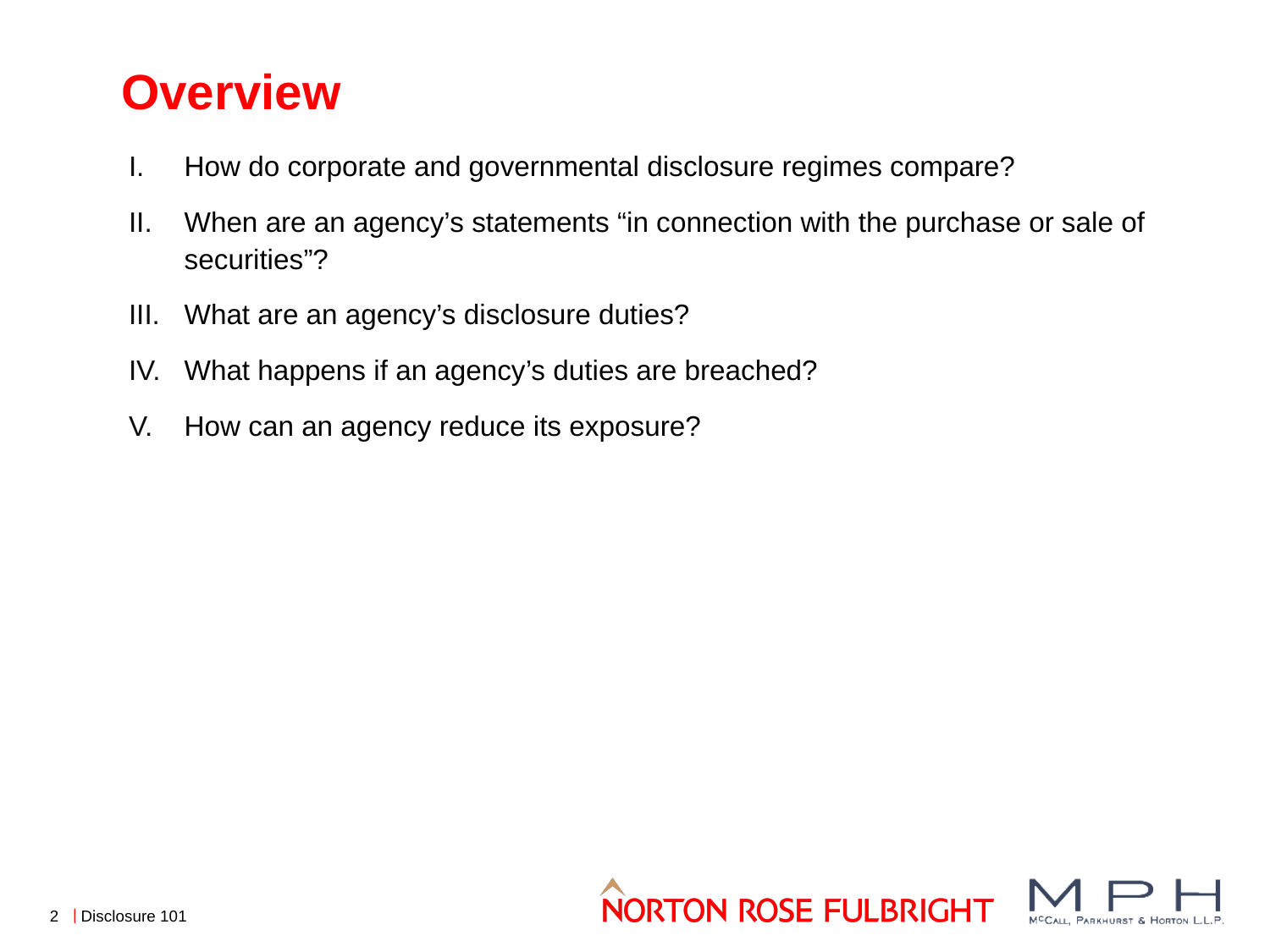

# Overview
How do corporate and governmental disclosure regimes compare?
When are an agency’s statements “in connection with the purchase or sale of securities”?
What are an agency’s disclosure duties?
What happens if an agency’s duties are breached?
How can an agency reduce its exposure?

2
Disclosure 101